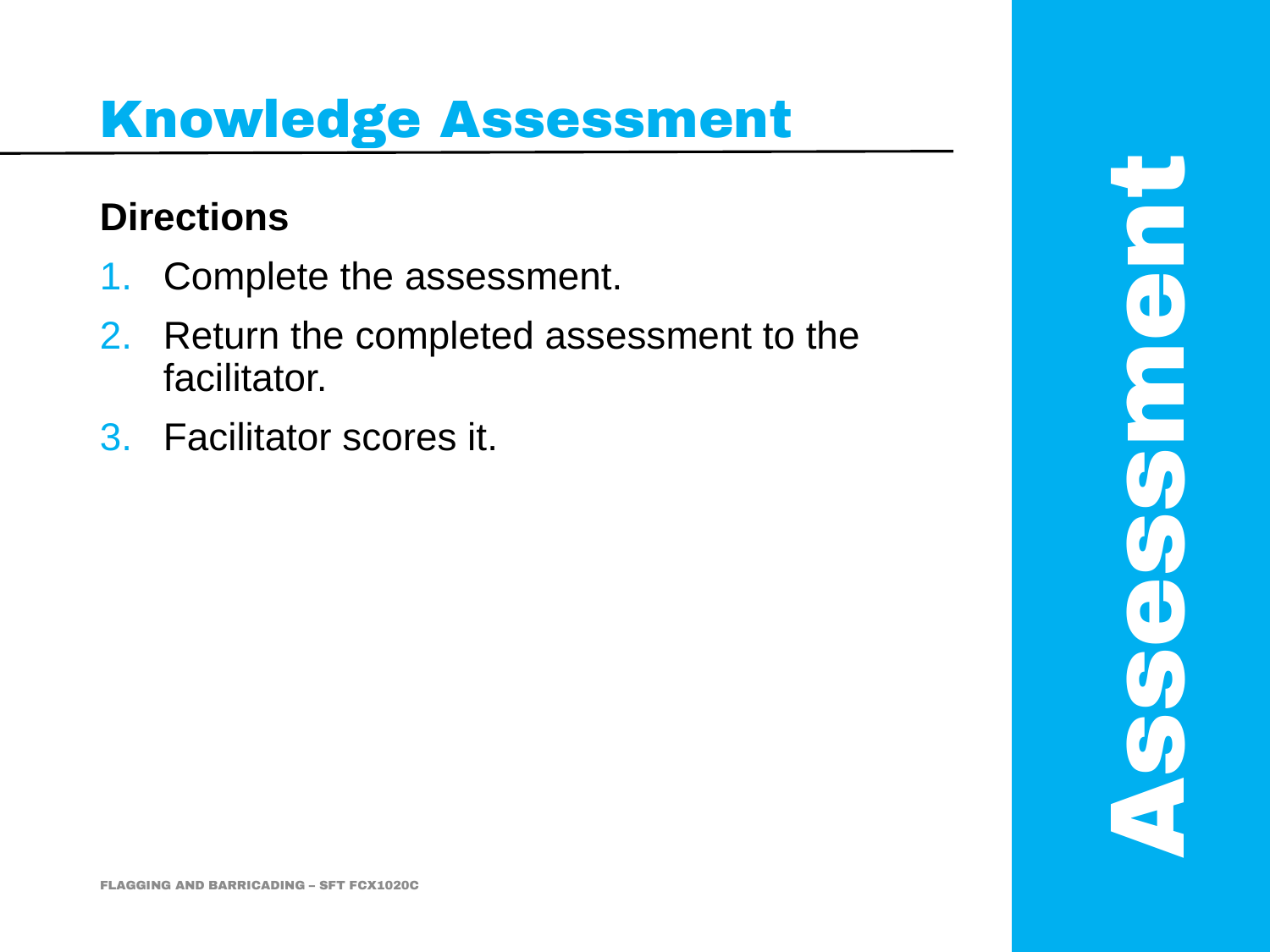

Knowledge Assessment
Directions
Complete the assessment.
Return the completed assessment to the facilitator.
Facilitator scores it.

Assessment
51
FLAGGING AND BARRICADING – SFT FCX1020C